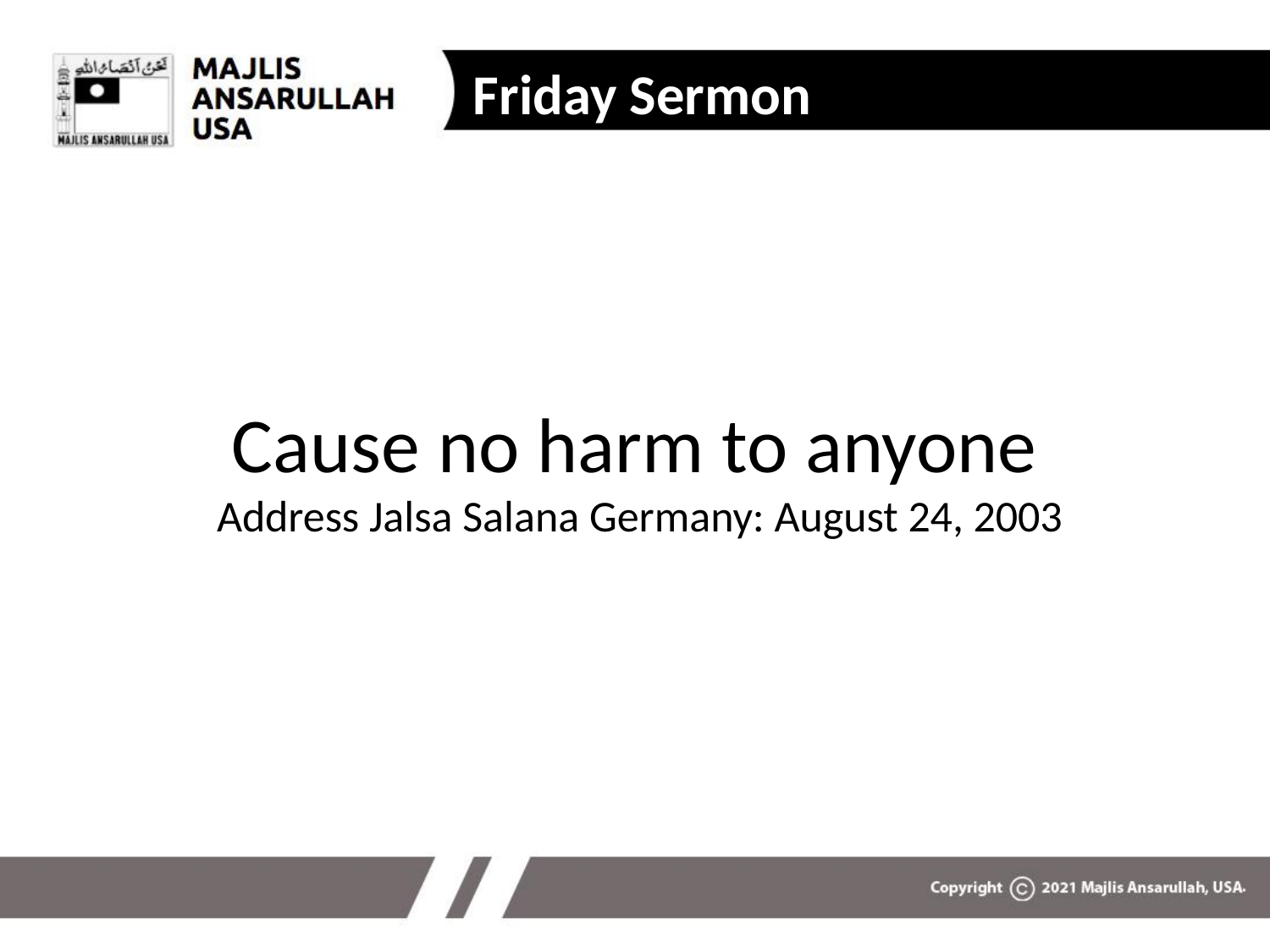

Friday Sermon
# Cause no harm to anyone
 Address Jalsa Salana Germany: August 24, 2003